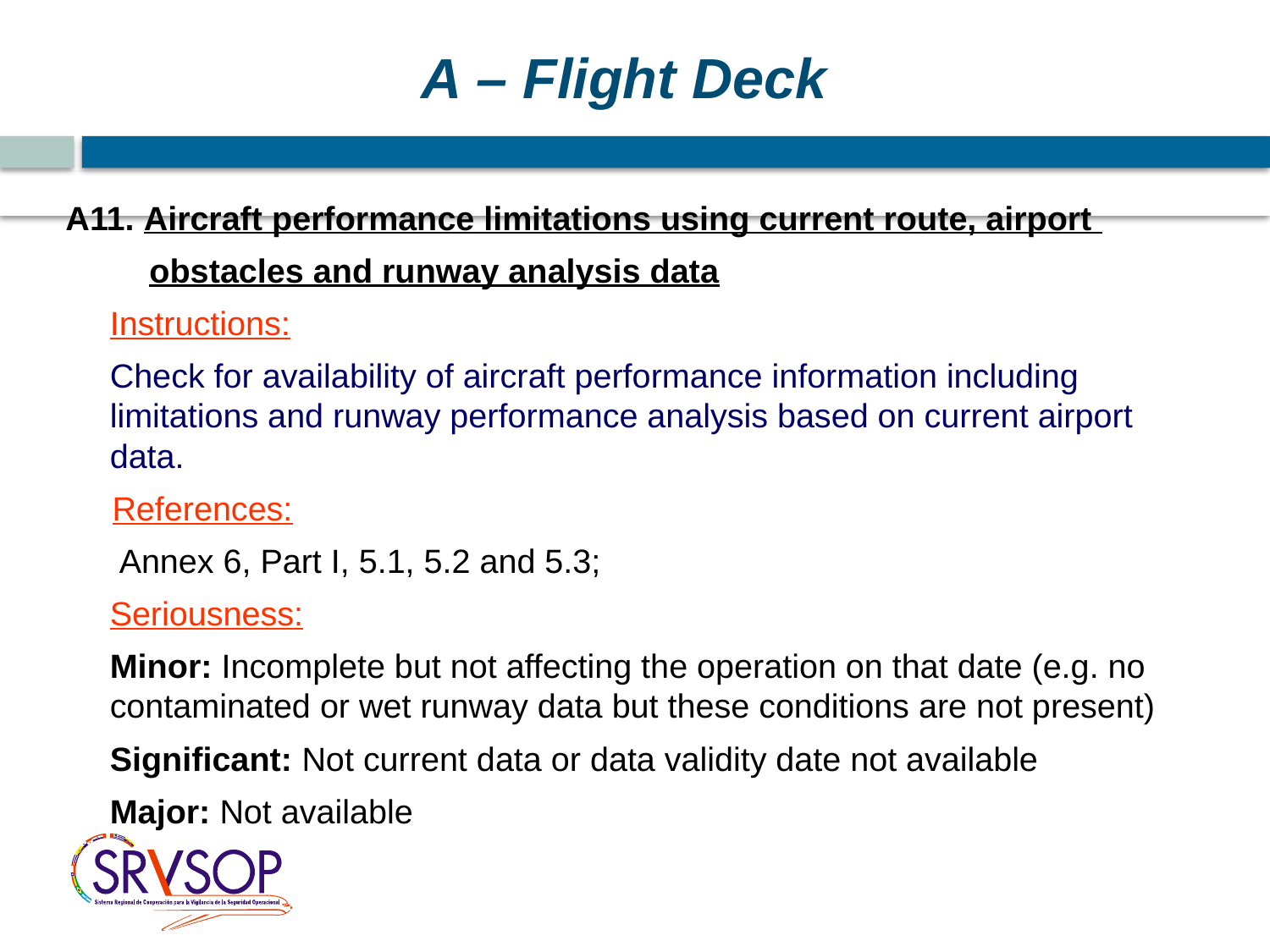

A – Flight Deck
A11. Aircraft performance limitations using current route, airport
         obstacles and runway analysis data
  	Instructions:
   	Check for availability of aircraft performance information including limitations and runway performance analysis based on current airport data.
     References:
	 Annex 6, Part I, 5.1, 5.2 and 5.3;
	Seriousness:
	Minor: Incomplete but not affecting the operation on that date (e.g. no contaminated or wet runway data but these conditions are not present)
	Significant: Not current data or data validity date not available
	Major: Not available